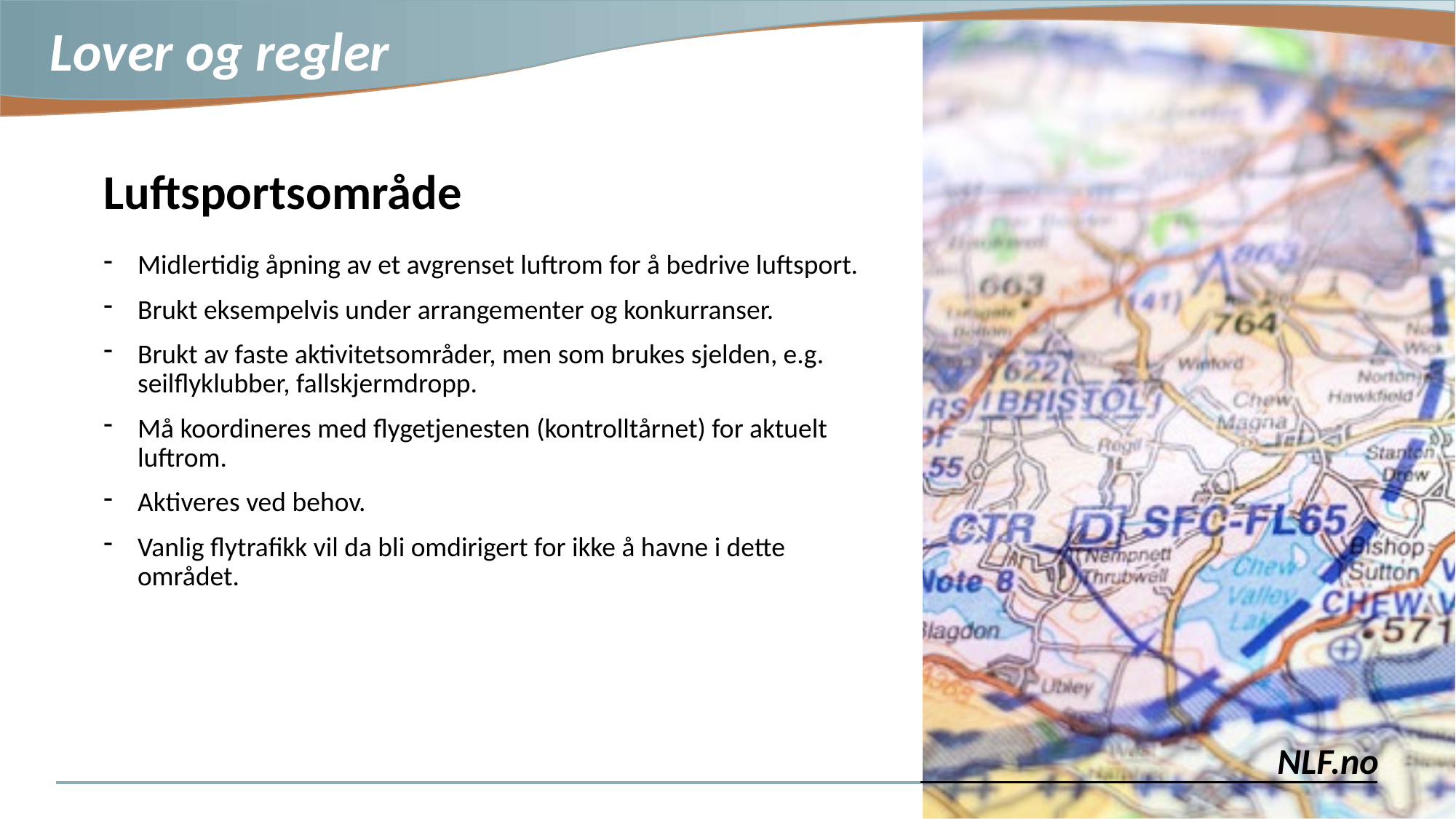

Luftsportsområde
Midlertidig åpning av et avgrenset luftrom for å bedrive luftsport.
Brukt eksempelvis under arrangementer og konkurranser.
Brukt av faste aktivitetsområder, men som brukes sjelden, e.g. seilflyklubber, fallskjermdropp.
Må koordineres med flygetjenesten (kontrolltårnet) for aktuelt luftrom.
Aktiveres ved behov.
Vanlig flytrafikk vil da bli omdirigert for ikke å havne i dette området.